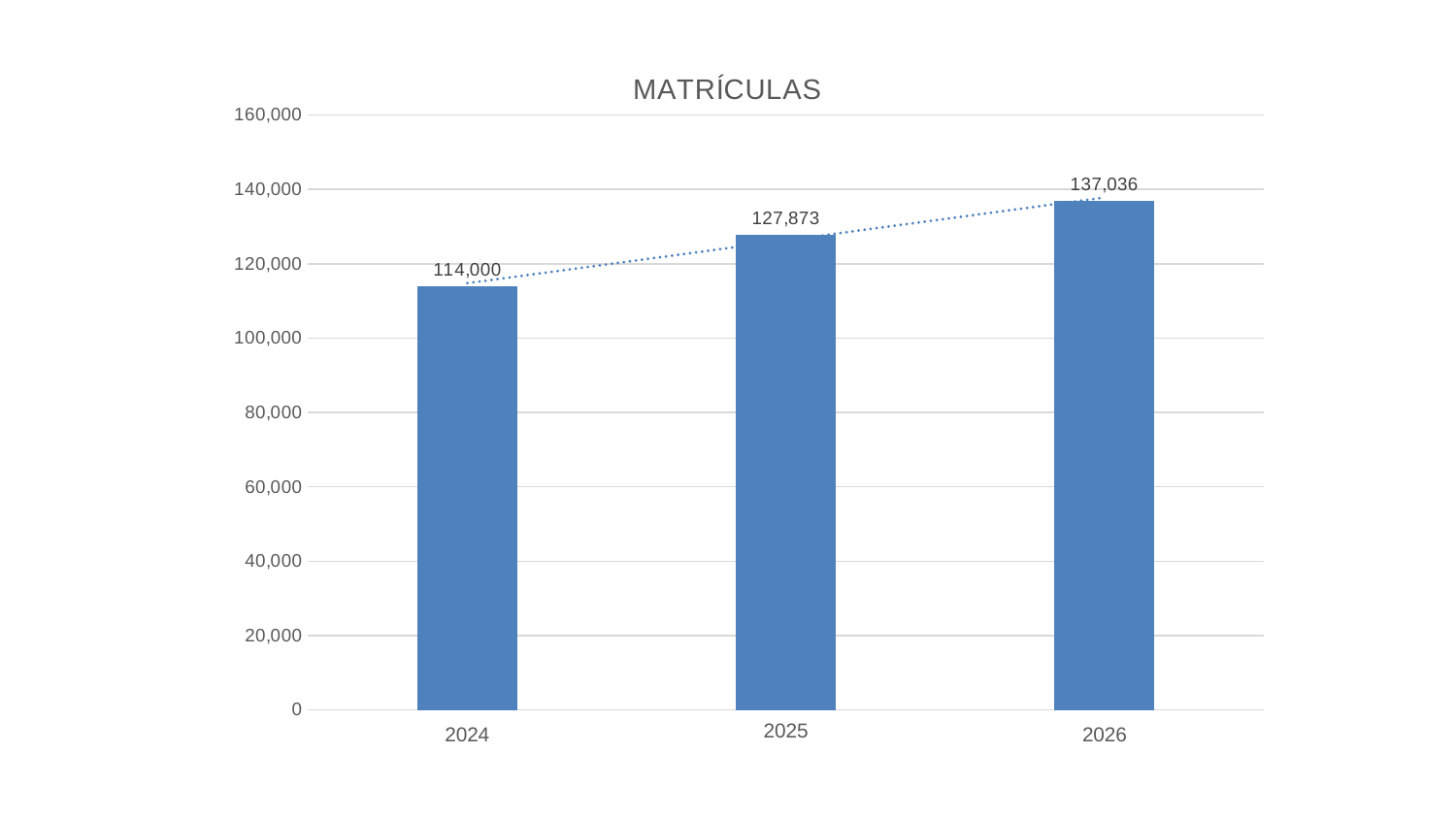

### Chart:

| Category | MATRÍCULAS |
|---|---|
2025
2026
2024